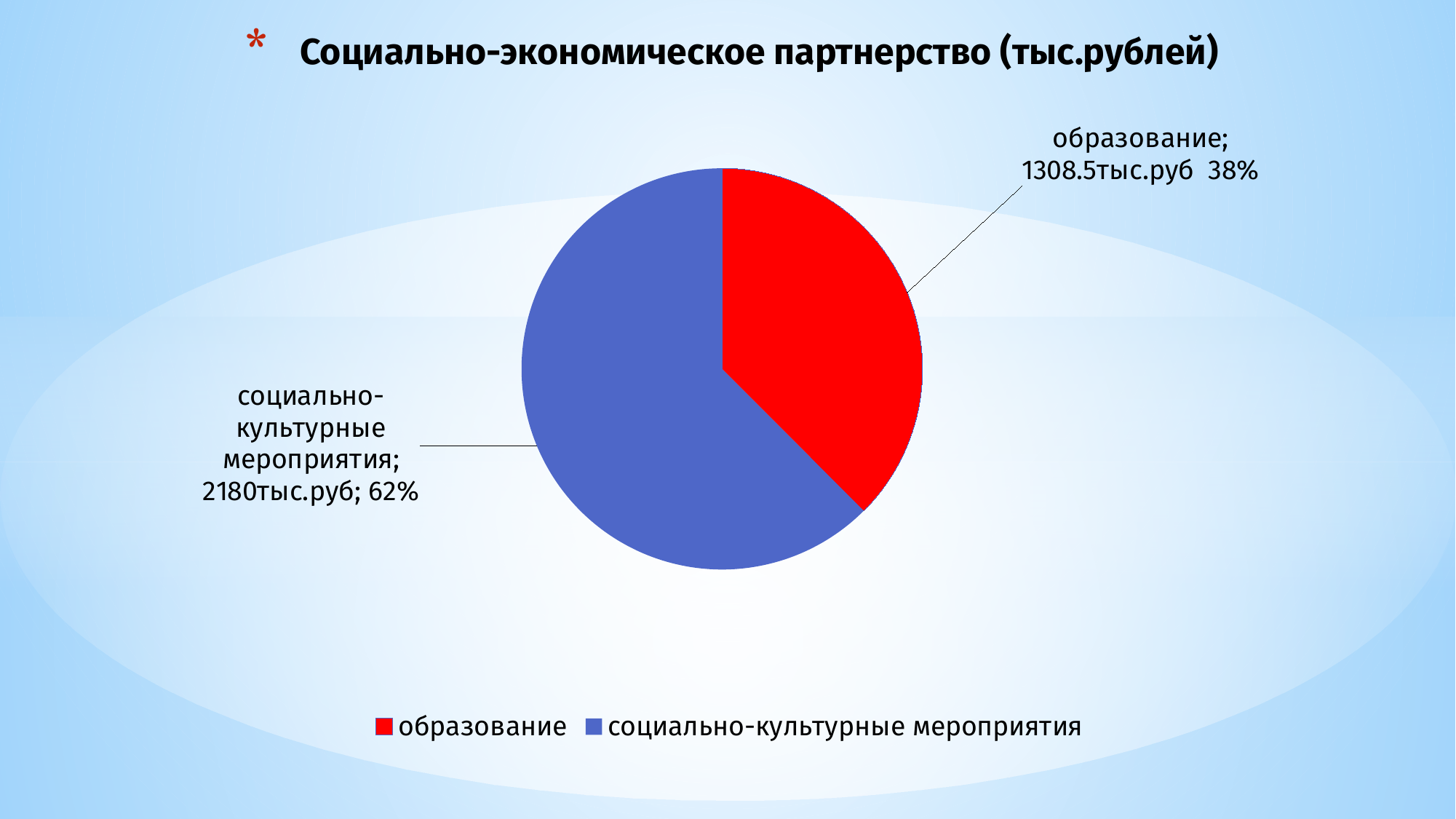

# Социально-экономическое партнерство (тыс.рублей)

### Chart

| Category | Ряд 1 |
|---|---|
| образование | 1308.5 |
| социально-культурные мероприятия | 2180.0 |